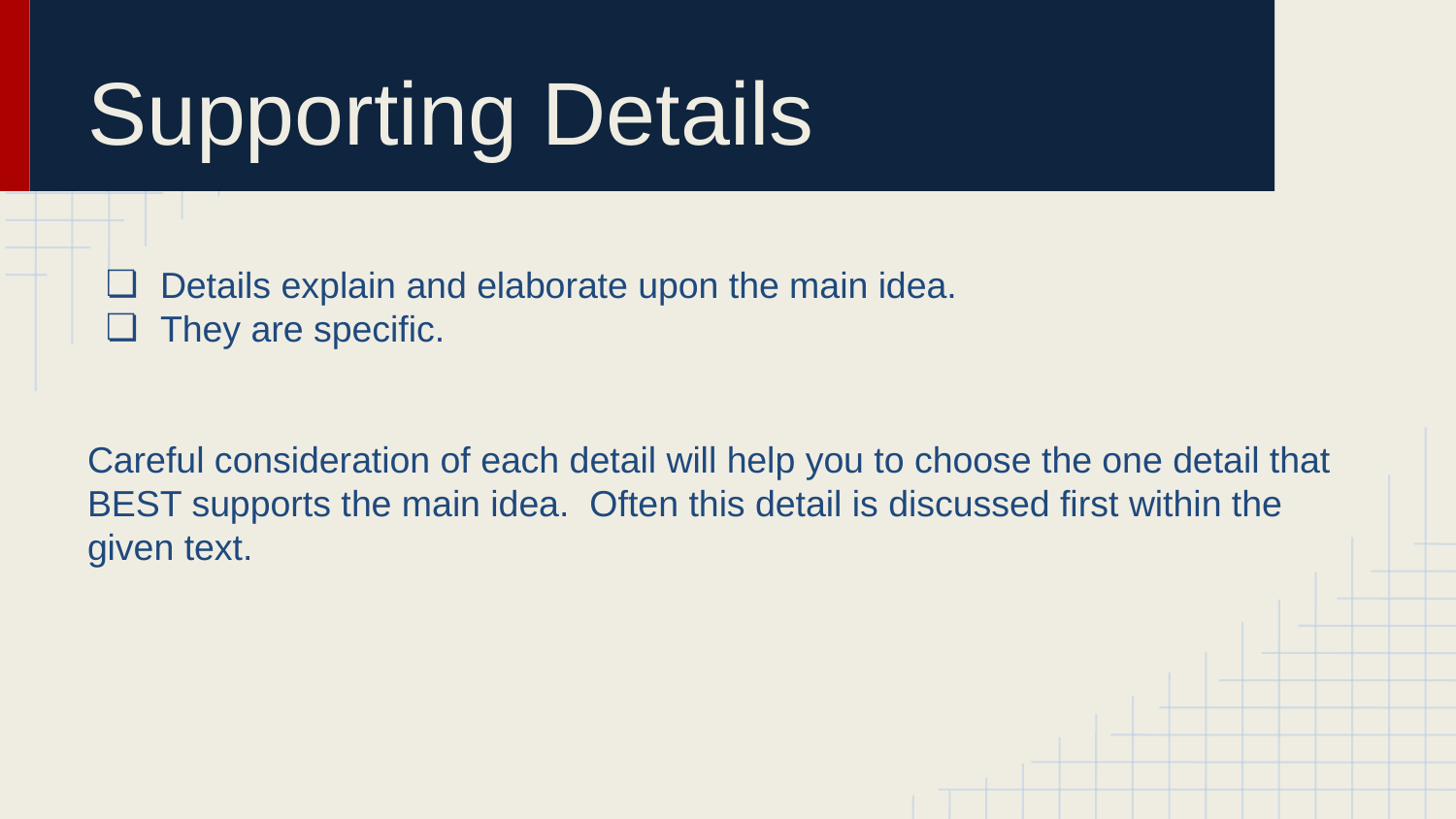

# Supporting Details

Details explain and elaborate upon the main idea.
They are specific.

Careful consideration of each detail will help you to choose the one detail that BEST supports the main idea.  Often this detail is discussed first within the given text.